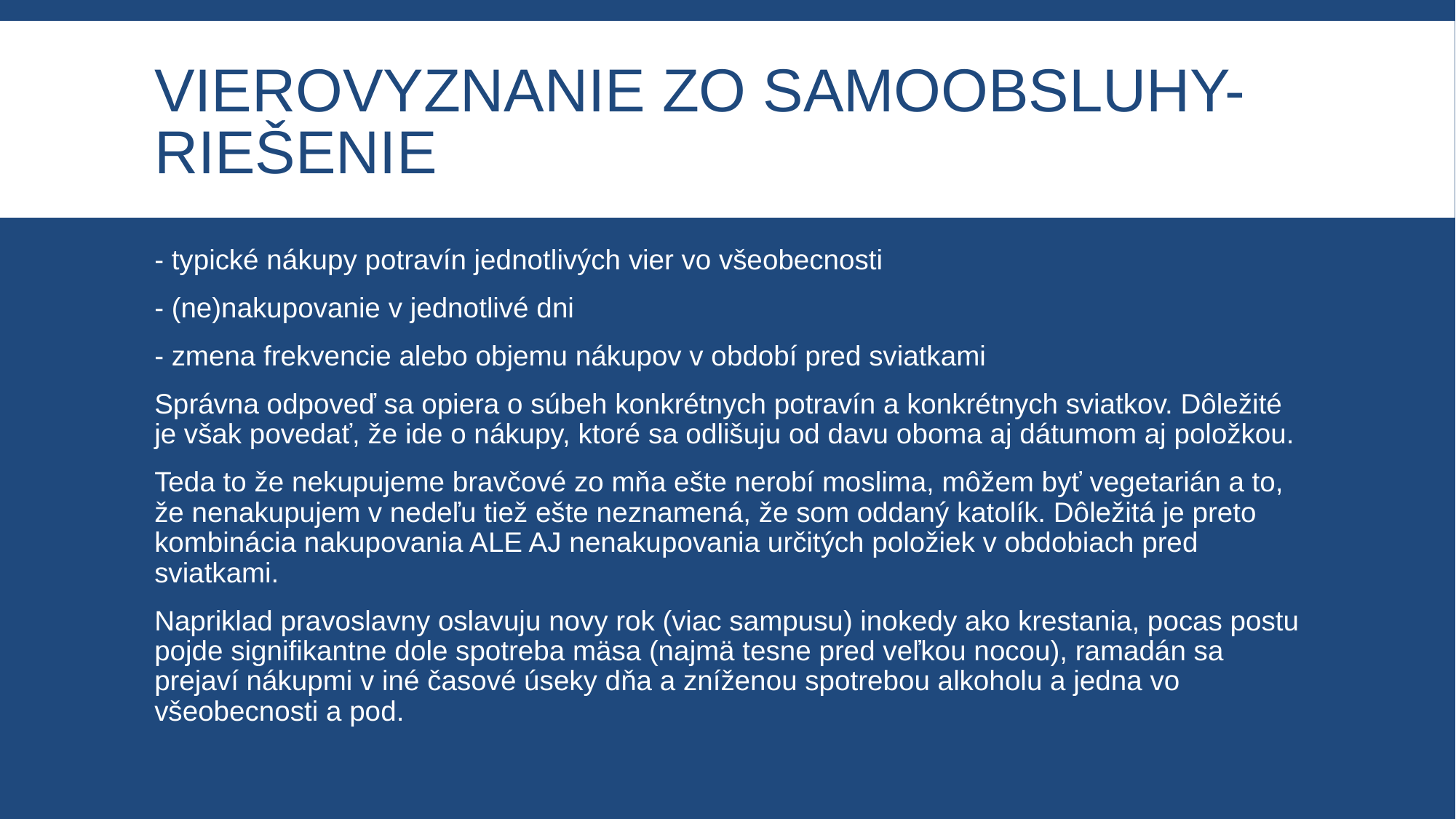

# Vierovyznanie zo samoobsluhy- riešenie
- typické nákupy potravín jednotlivých vier vo všeobecnosti
- (ne)nakupovanie v jednotlivé dni
- zmena frekvencie alebo objemu nákupov v období pred sviatkami
Správna odpoveď sa opiera o súbeh konkrétnych potravín a konkrétnych sviatkov. Dôležité je však povedať, že ide o nákupy, ktoré sa odlišuju od davu oboma aj dátumom aj položkou.
Teda to že nekupujeme bravčové zo mňa ešte nerobí moslima, môžem byť vegetarián a to, že nenakupujem v nedeľu tiež ešte neznamená, že som oddaný katolík. Dôležitá je preto kombinácia nakupovania ALE AJ nenakupovania určitých položiek v obdobiach pred sviatkami.
Napriklad pravoslavny oslavuju novy rok (viac sampusu) inokedy ako krestania, pocas postu pojde signifikantne dole spotreba mäsa (najmä tesne pred veľkou nocou), ramadán sa prejaví nákupmi v iné časové úseky dňa a zníženou spotrebou alkoholu a jedna vo všeobecnosti a pod.